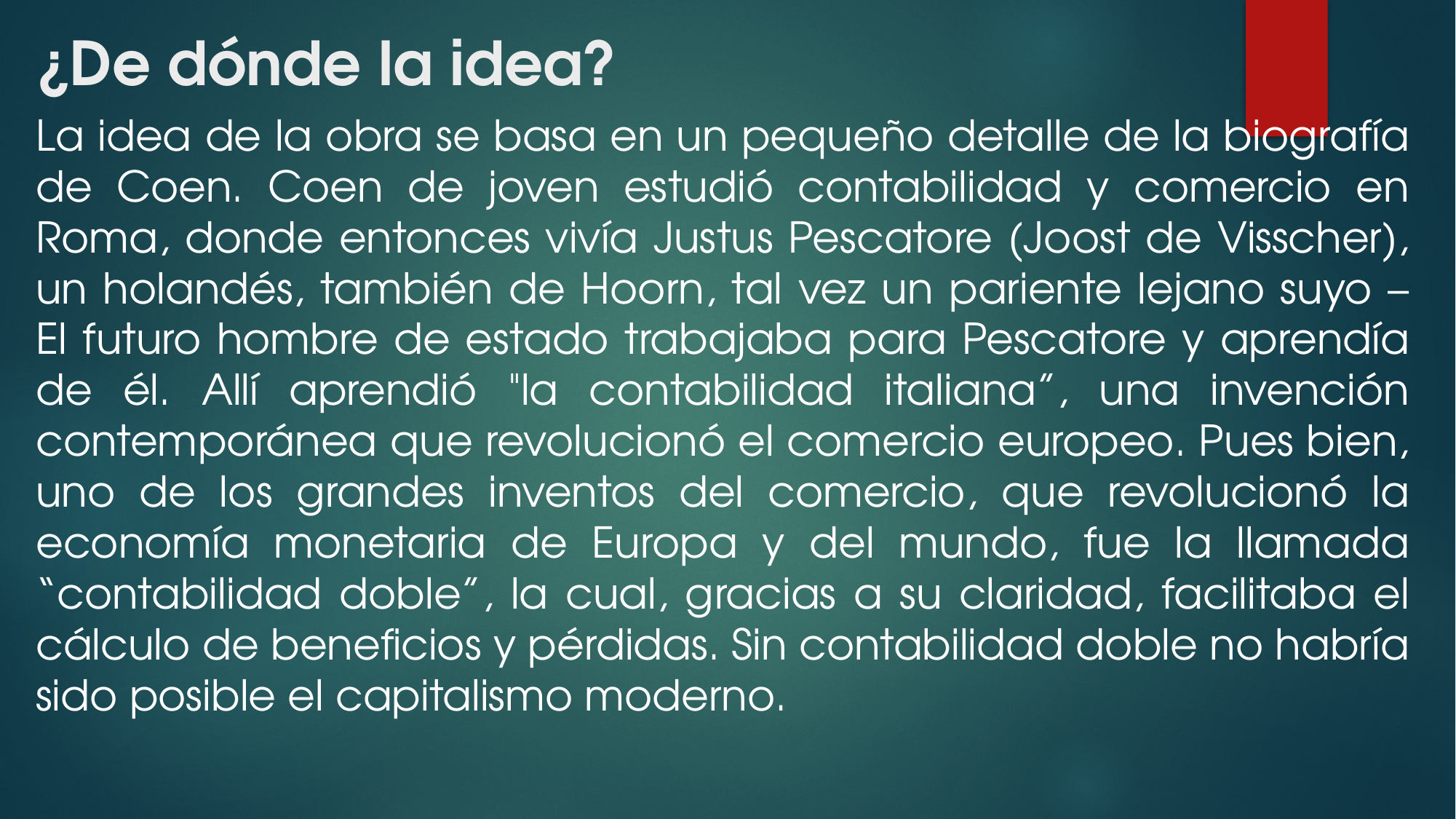

# ¿De dónde la idea?
La idea de la obra se basa en un pequeño detalle de la biografía de Coen. Coen de joven estudió contabilidad y comercio en Roma, donde entonces vivía Justus Pescatore (Joost de Visscher), un holandés, también de Hoorn, tal vez un pariente lejano suyo – El futuro hombre de estado trabajaba para Pescatore y aprendía de él. Allí aprendió "la contabilidad italiana”, una invención contemporánea que revolucionó el comercio europeo. Pues bien, uno de los grandes inventos del comercio, que revolucionó la economía monetaria de Europa y del mundo, fue la llamada “contabilidad doble”, la cual, gracias a su claridad, facilitaba el cálculo de beneficios y pérdidas. Sin contabilidad doble no habría sido posible el capitalismo moderno.